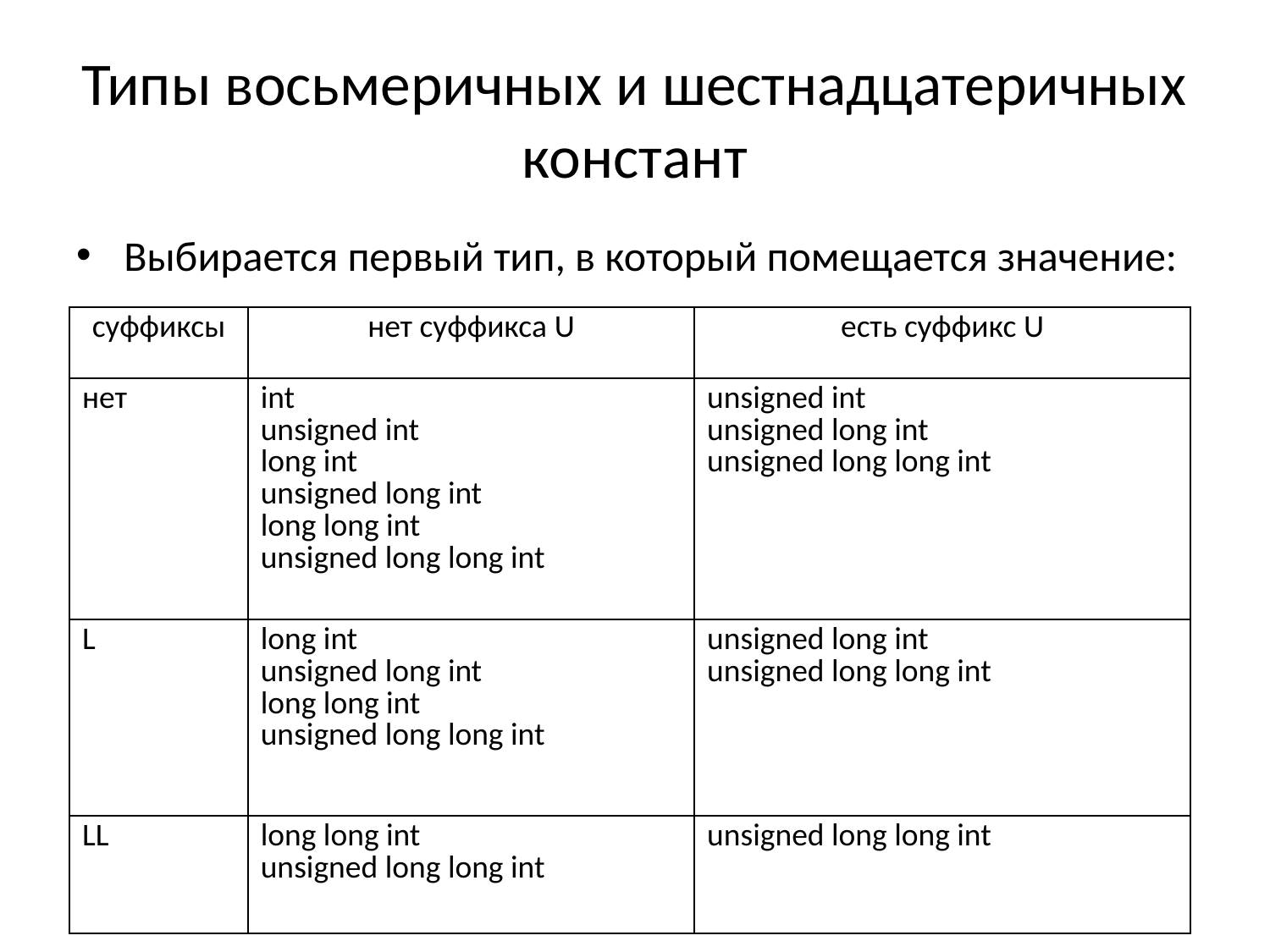

# Типы восьмеричных и шестнадцатеричных констант
Выбирается первый тип, в который помещается значение:
| суффиксы | нет суффикса U | есть суффикс U |
| --- | --- | --- |
| нет | int unsigned int long int unsigned long int long long int unsigned long long int | unsigned int unsigned long int unsigned long long int |
| L | long int unsigned long int long long int unsigned long long int | unsigned long int unsigned long long int |
| LL | long long int unsigned long long int | unsigned long long int |